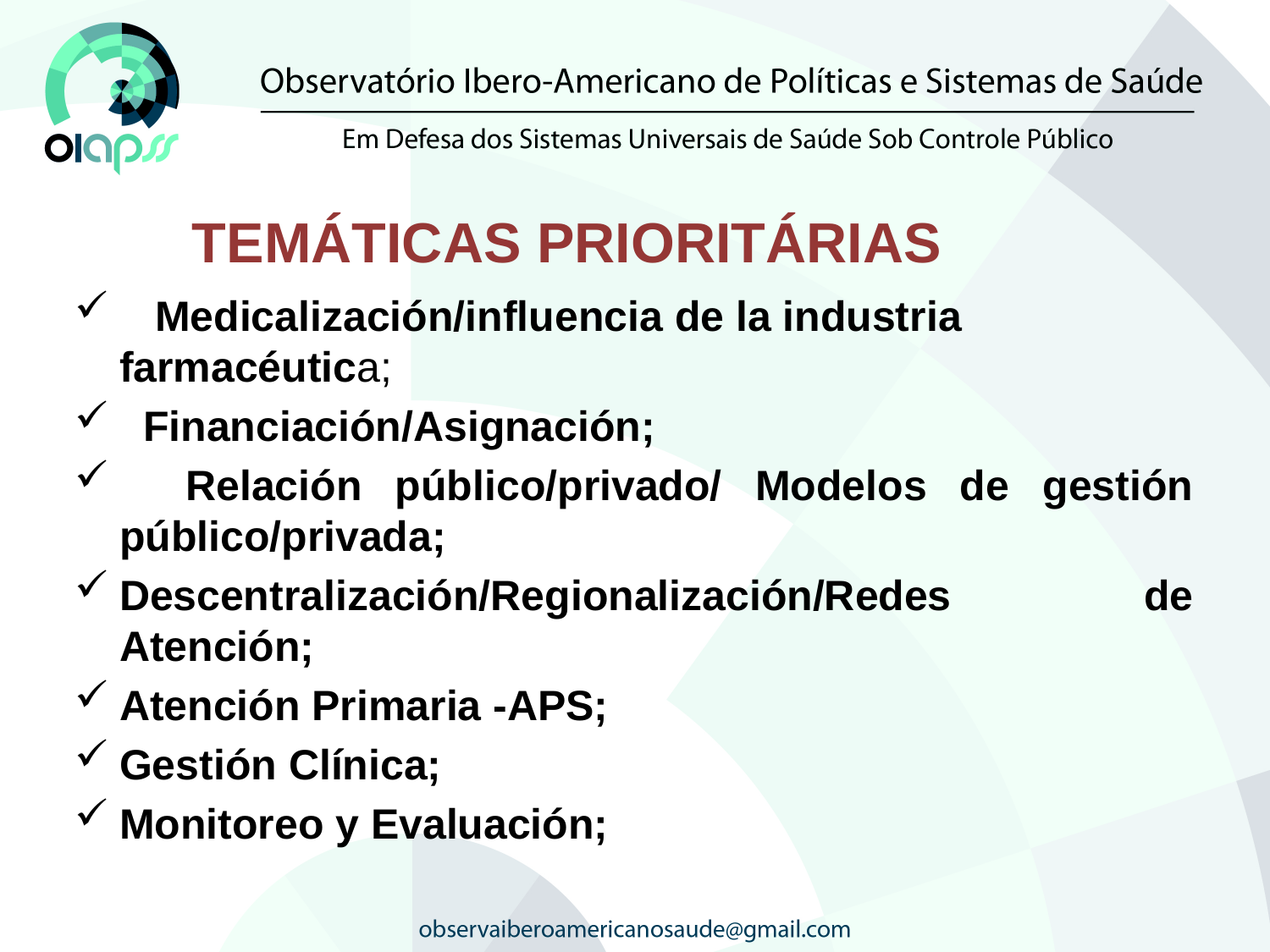

# TEMÁTICAS PRIORITÁRIAS
   Medicalización/influencia de la industria farmacéutica;
  Financiación/Asignación;
  Relación público/privado/ Modelos de gestión público/privada;
Descentralización/Regionalización/Redes de Atención;
Atención Primaria -APS;
Gestión Clínica;
Monitoreo y Evaluación;